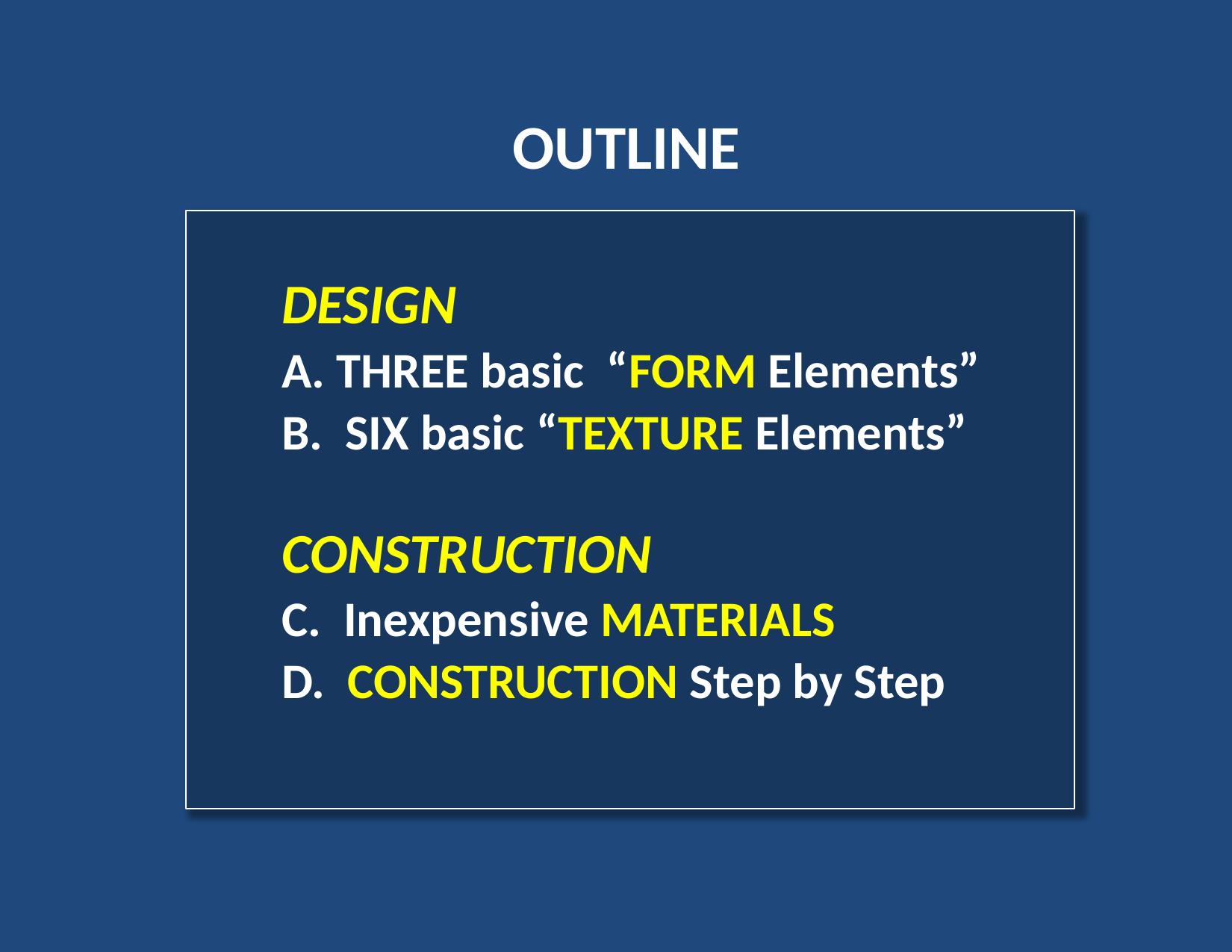

OUTLINE

DESIGN
A. THREE basic  “FORM Elements”
B.  SIX basic “TEXTURE Elements”

CONSTRUCTION
C.  Inexpensive MATERIALS
D.  CONSTRUCTION Step by Step